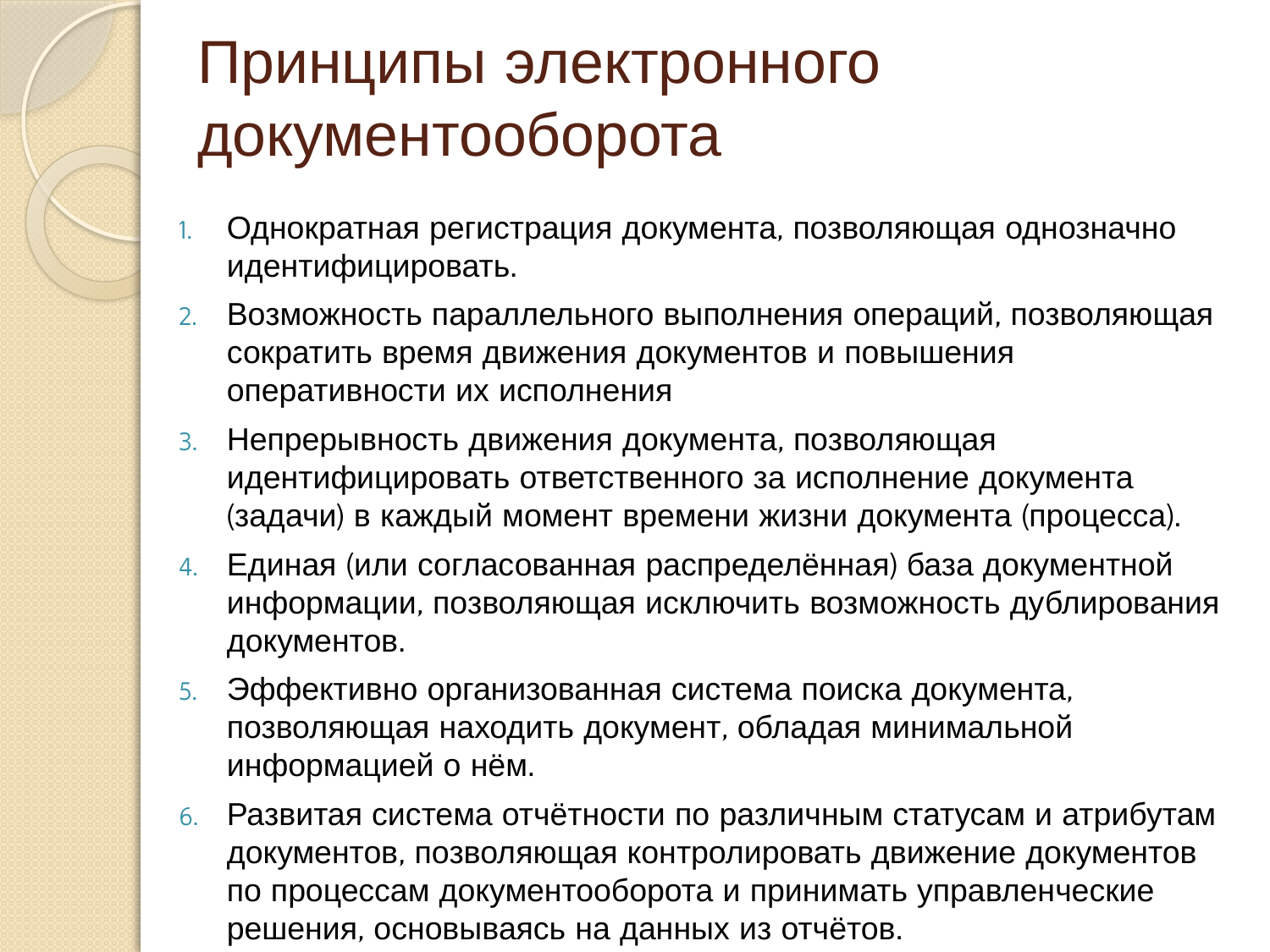

# Принципы электронного документооборота
Однократная регистрация документа, позволяющая однозначно идентифицировать.
Возможность параллельного выполнения операций, позволяющая сократить время движения документов и повышения оперативности их исполнения
Непрерывность движения документа, позволяющая идентифицировать ответственного за исполнение документа (задачи) в каждый момент времени жизни документа (процесса).
Единая (или согласованная распределённая) база документной информации, позволяющая исключить возможность дублирования документов.
Эффективно организованная система поиска документа, позволяющая находить документ, обладая минимальной информацией о нём.
Развитая система отчётности по различным статусам и атрибутам документов, позволяющая контролировать движение документов по процессам документооборота и принимать управленческие решения, основываясь на данных из отчётов.